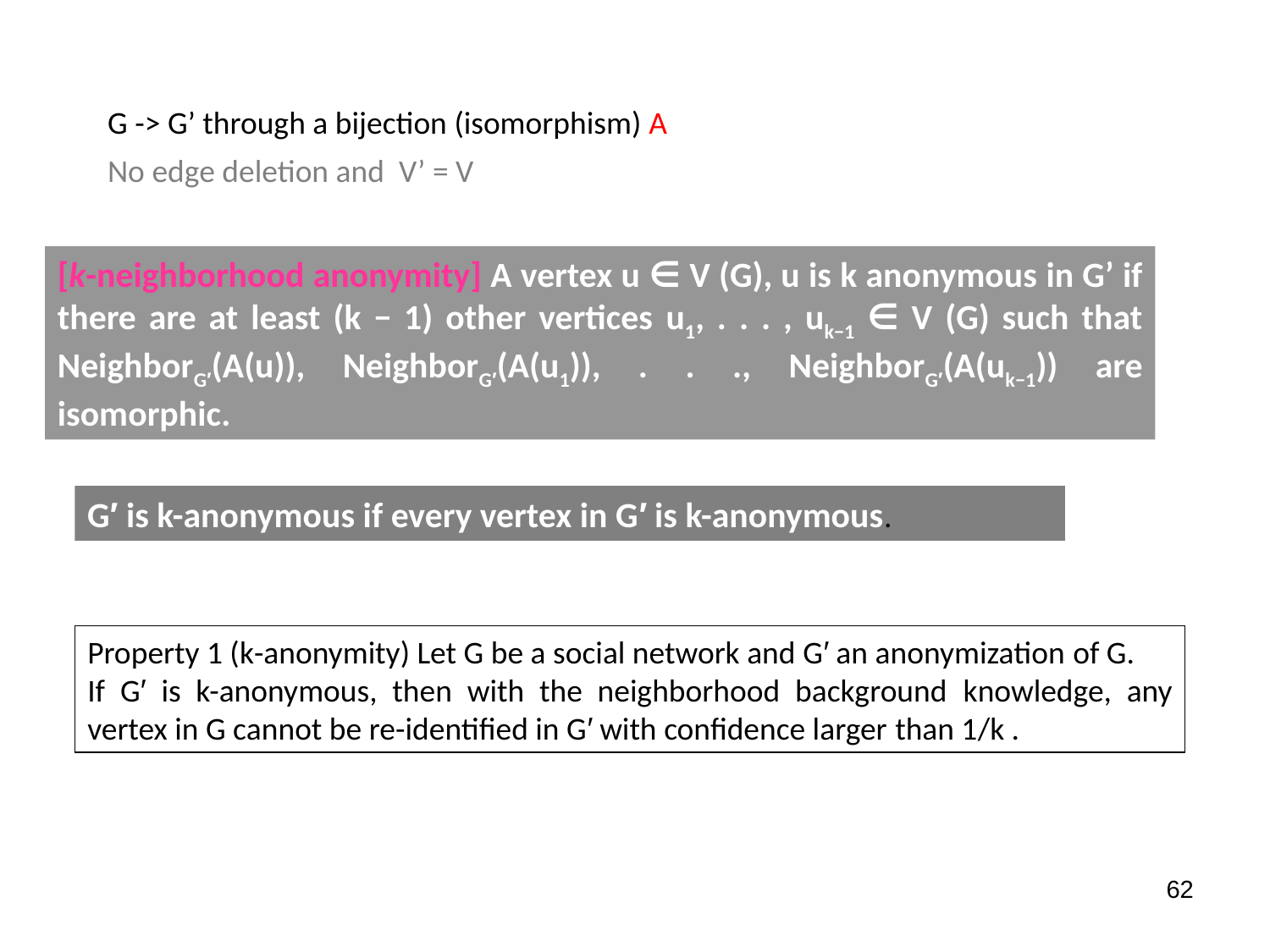

G -> G’ through a bijection (isomorphism) A
No edge deletion and  V’ = V
[k-neighborhood anonymity] A vertex u ∈ V (G), u is k anonymous in G’ if there are at least (k − 1) other vertices u1, . . . , uk−1 ∈ V (G) such that NeighborG′(A(u)), NeighborG′(A(u1)), . . ., NeighborG′(A(uk−1)) are isomorphic.
G′ is k-anonymous if every vertex in G′ is k-anonymous.
Property 1 (k-anonymity) Let G be a social network and G′ an anonymization of G.
If G′ is k-anonymous, then with the neighborhood background knowledge, any vertex in G cannot be re-identified in G′ with confidence larger than 1/k .
62